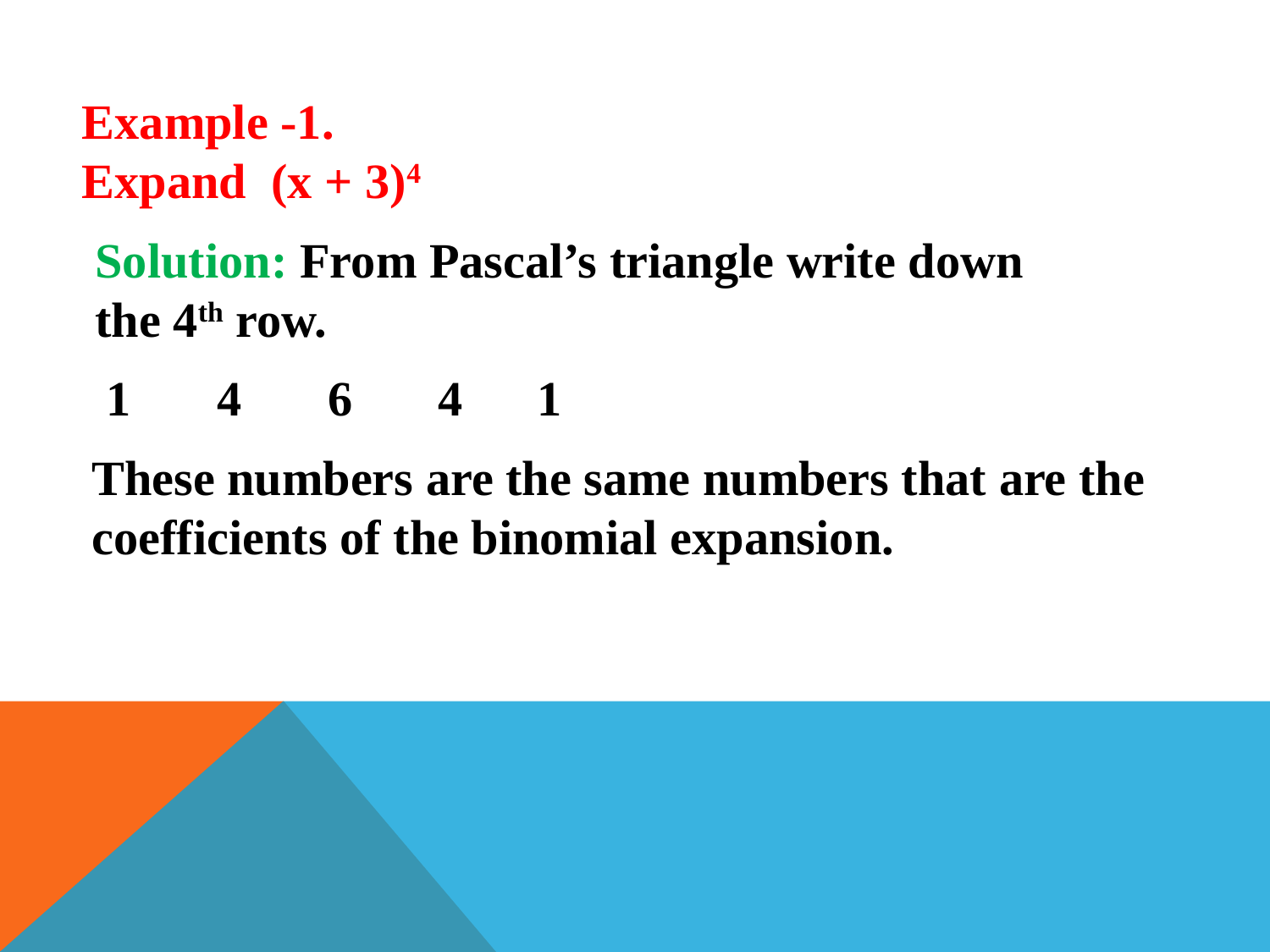

Example -1.
Expand  (x + 3)4
Solution: From Pascal’s triangle write down
the 4th row.
1       4       6       4      1
These numbers are the same numbers that are the
coefficients of the binomial expansion.